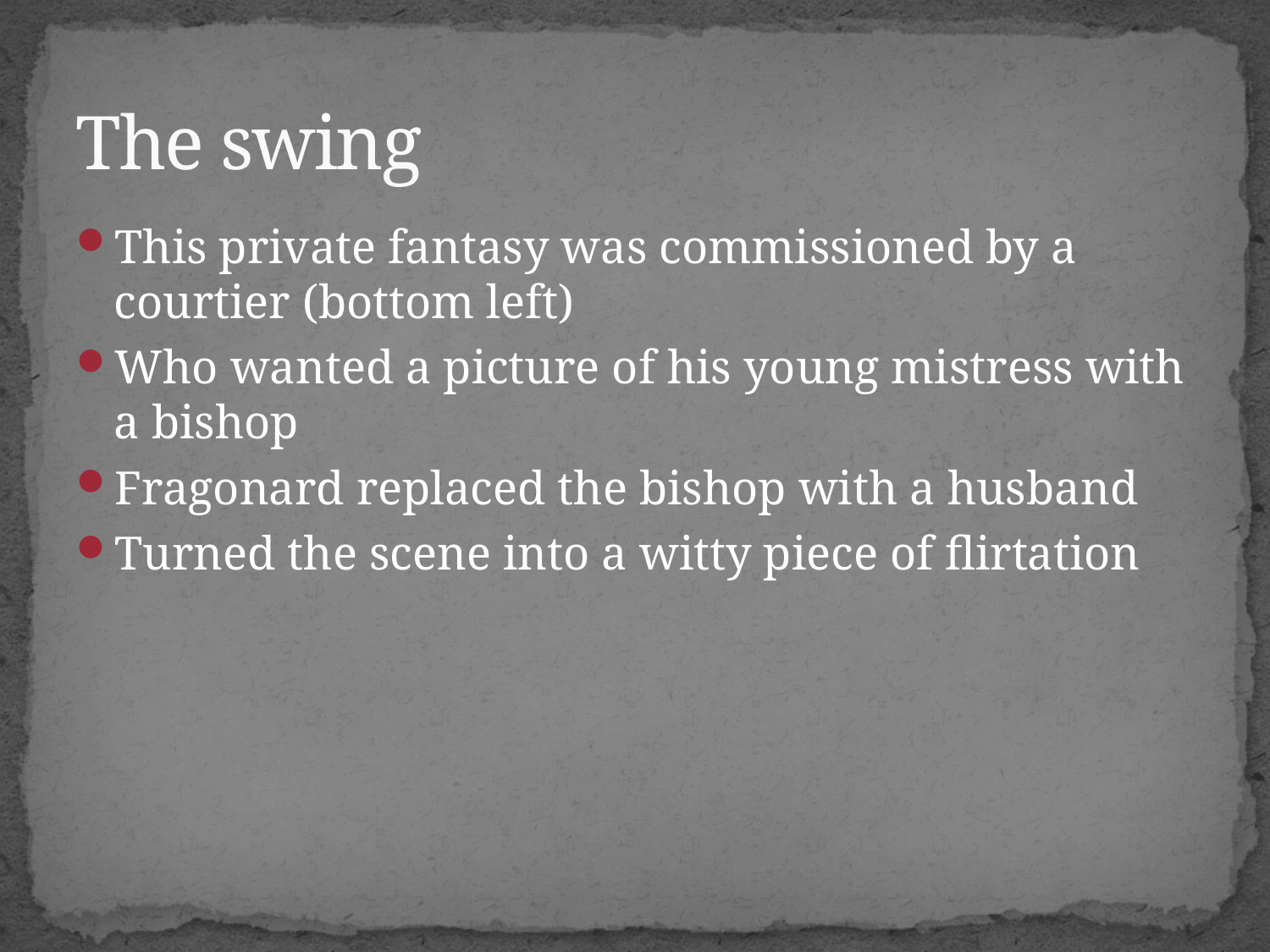

# The swing
This private fantasy was commissioned by a courtier (bottom left)
Who wanted a picture of his young mistress with a bishop
Fragonard replaced the bishop with a husband
Turned the scene into a witty piece of flirtation